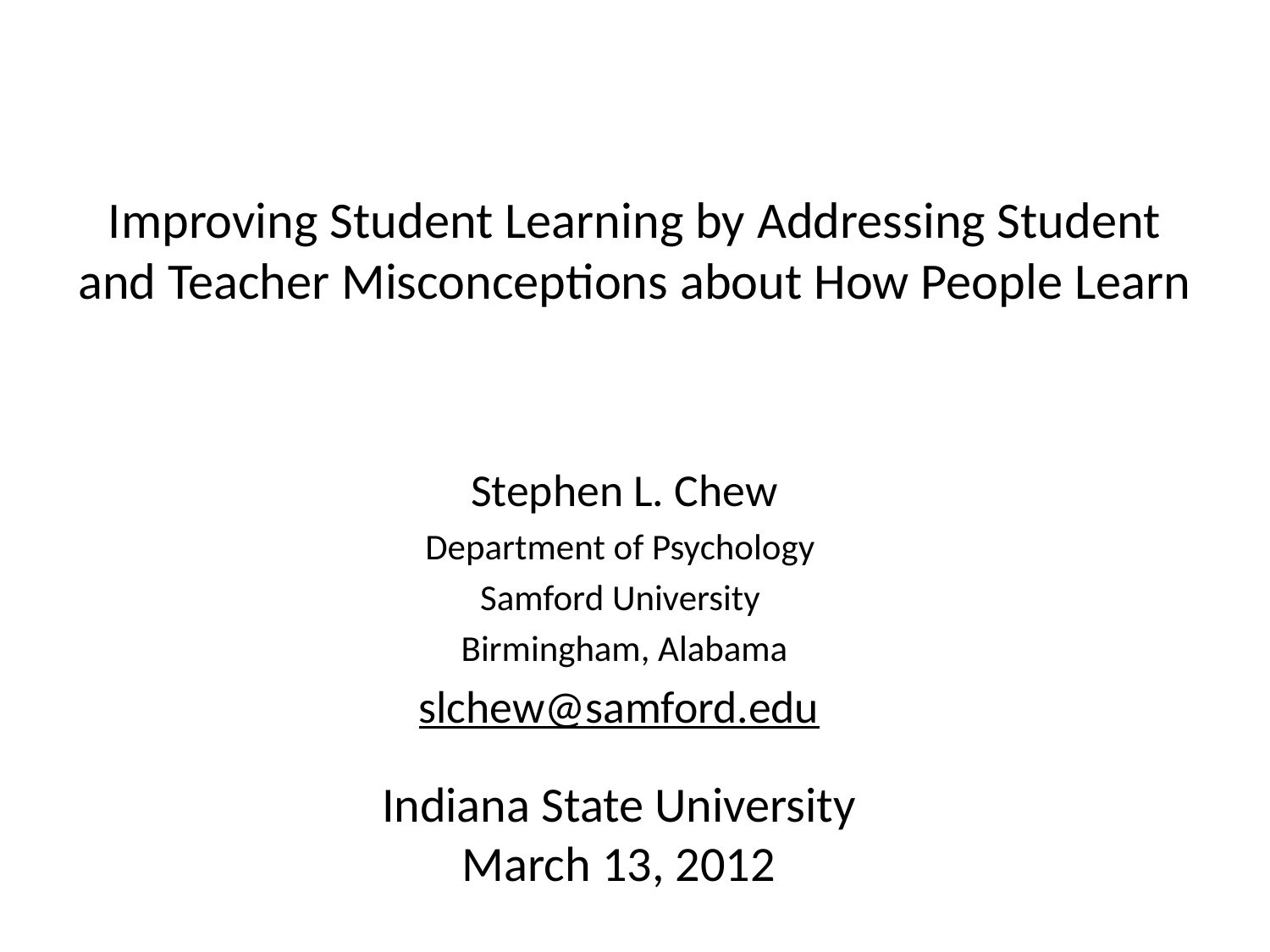

# Improving Student Learning by Addressing Student and Teacher Misconceptions about How People Learn
Stephen L. Chew
Department of Psychology
Samford University
Birmingham, Alabama
slchew@samford.edu
Indiana State University
March 13, 2012